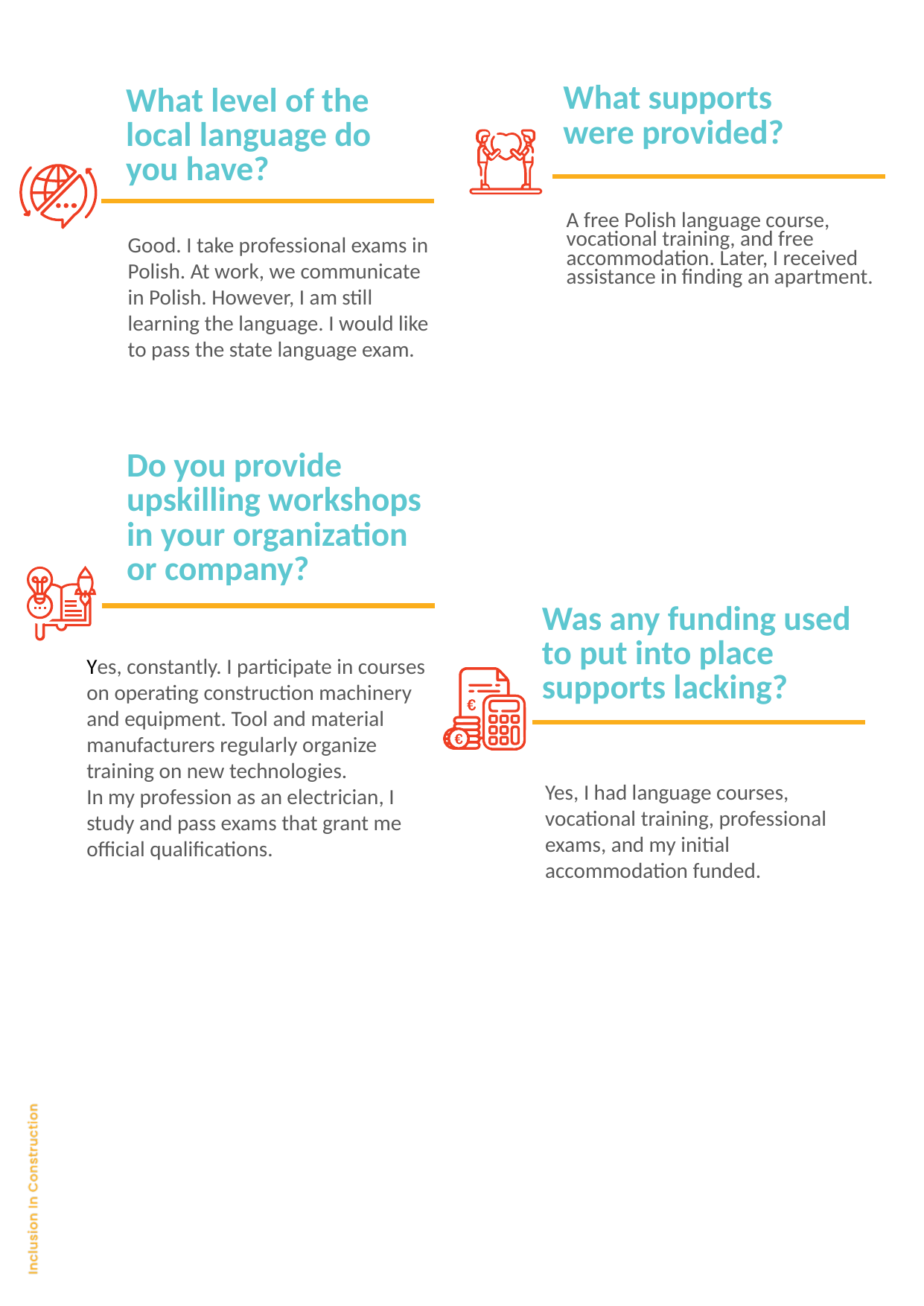

What supports
were provided?

What level of the local language do you have?

A free Polish language course, vocational training, and free accommodation. Later, I received assistance in finding an apartment.
Good. I take professional exams in Polish. At work, we communicate in Polish. However, I am still learning the language. I would like to pass the state language exam.​

Do you provide upskilling workshops in your organization or company?

Was any funding used to put into place supports lacking?

​Yes, constantly. I participate in courses on operating construction machinery and equipment. Tool and material manufacturers regularly organize training on new technologies.​
In my profession as an electrician, I study and pass exams that grant me official qualifications.

Yes, I had language courses, vocational training, professional exams, and my initial accommodation funded.